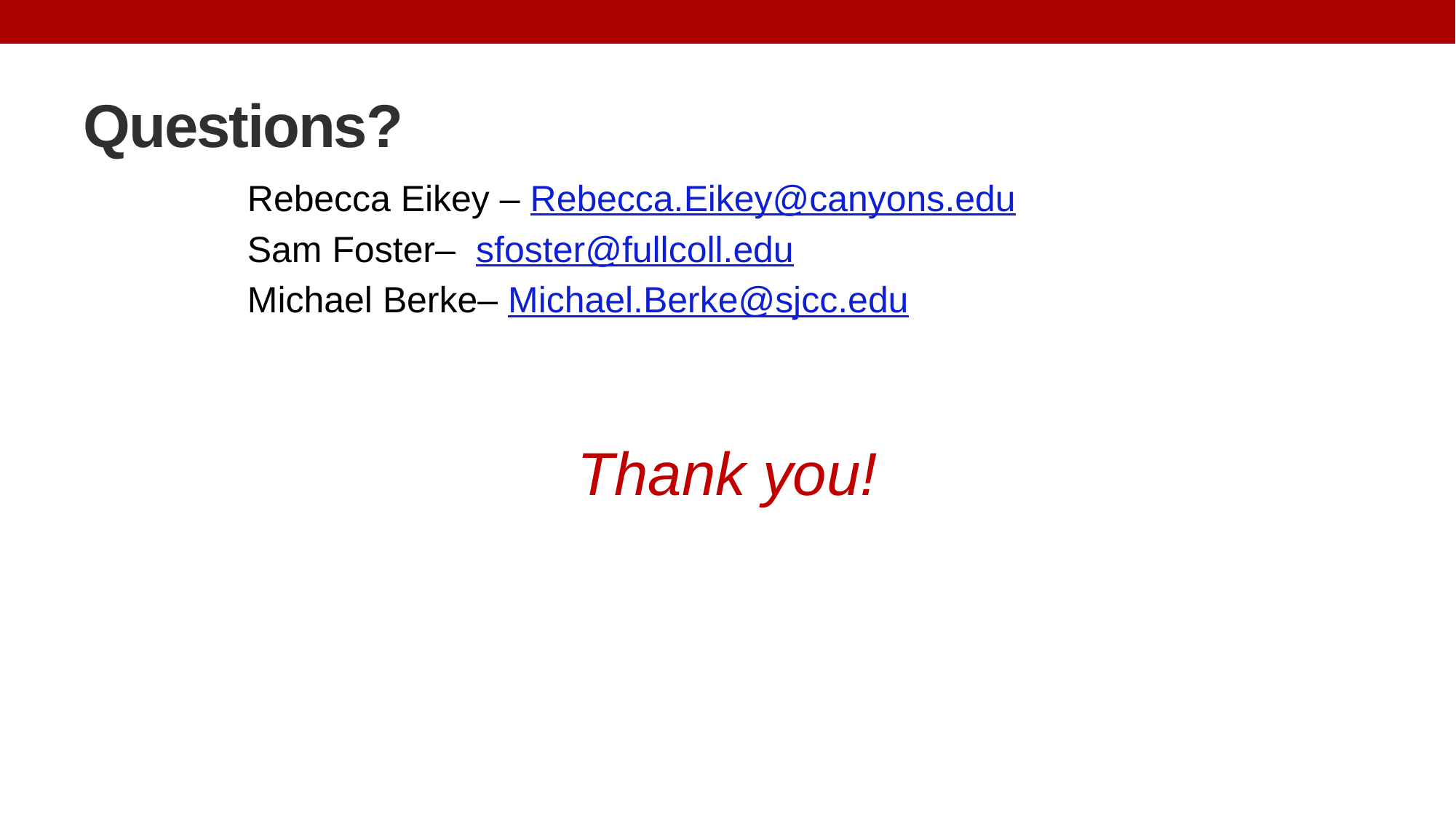

# Questions?
Rebecca Eikey – Rebecca.Eikey@canyons.edu
Sam Foster–  sfoster@fullcoll.edu
Michael Berke– Michael.Berke@sjcc.edu

Thank you!